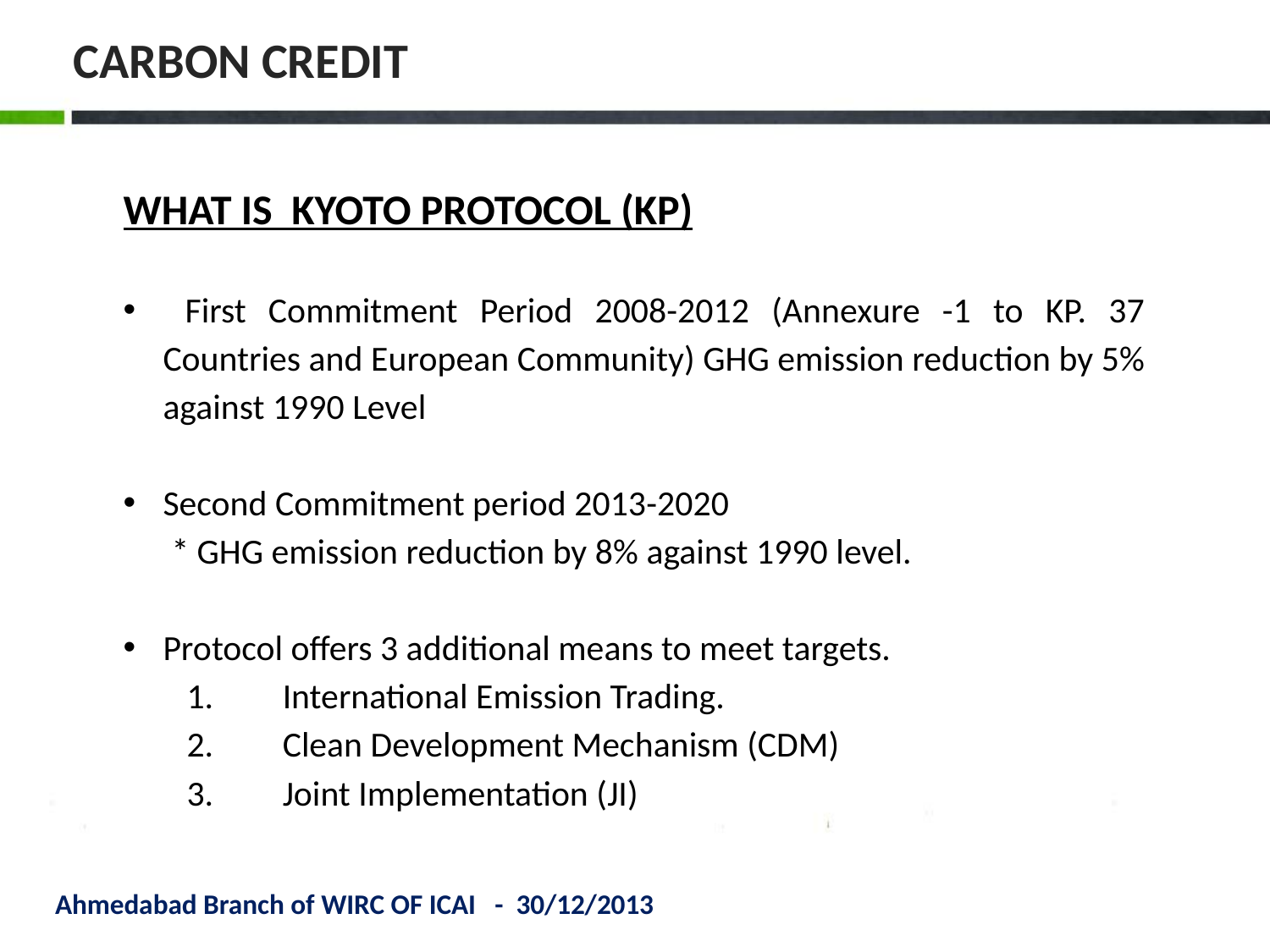

# CARBON CREDIT
WHAT IS  KYOTO PROTOCOL (KP)

 First Commitment Period 2008-2012 (Annexure -1 to KP. 37 Countries and European Community) GHG emission reduction by 5% against 1990 Level

Second Commitment period 2013-2020
      * GHG emission reduction by 8% against 1990 level.

Protocol offers 3 additional means to meet targets.
      International Emission Trading.
      Clean Development Mechanism (CDM)
      Joint Implementation (JI)

Ahmedabad Branch of WIRC OF ICAI   -  30/12/2013
21